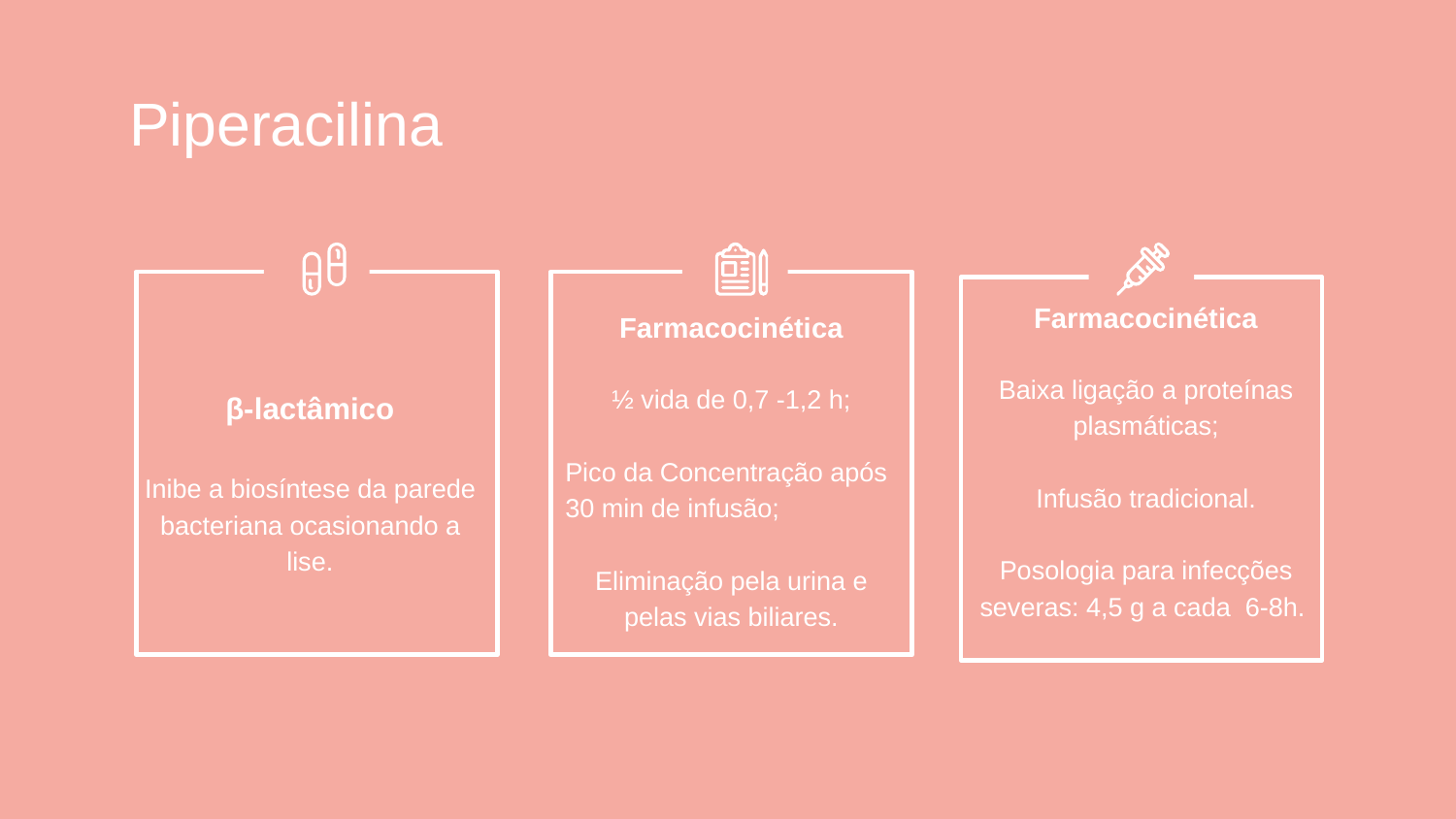

Piperacilina

Farmacocinética

Baixa ligação a proteínas plasmáticas;

Infusão tradicional.

Posologia para infecções severas: 4,5 g a cada  6-8h.

Farmacocinética

½ vida de 0,7 -1,2 h;

Pico da Concentração após 30 min de infusão;

Eliminação pela urina e pelas vias biliares.
β-lactâmico

Inibe a biosíntese da parede bacteriana ocasionando a lise.